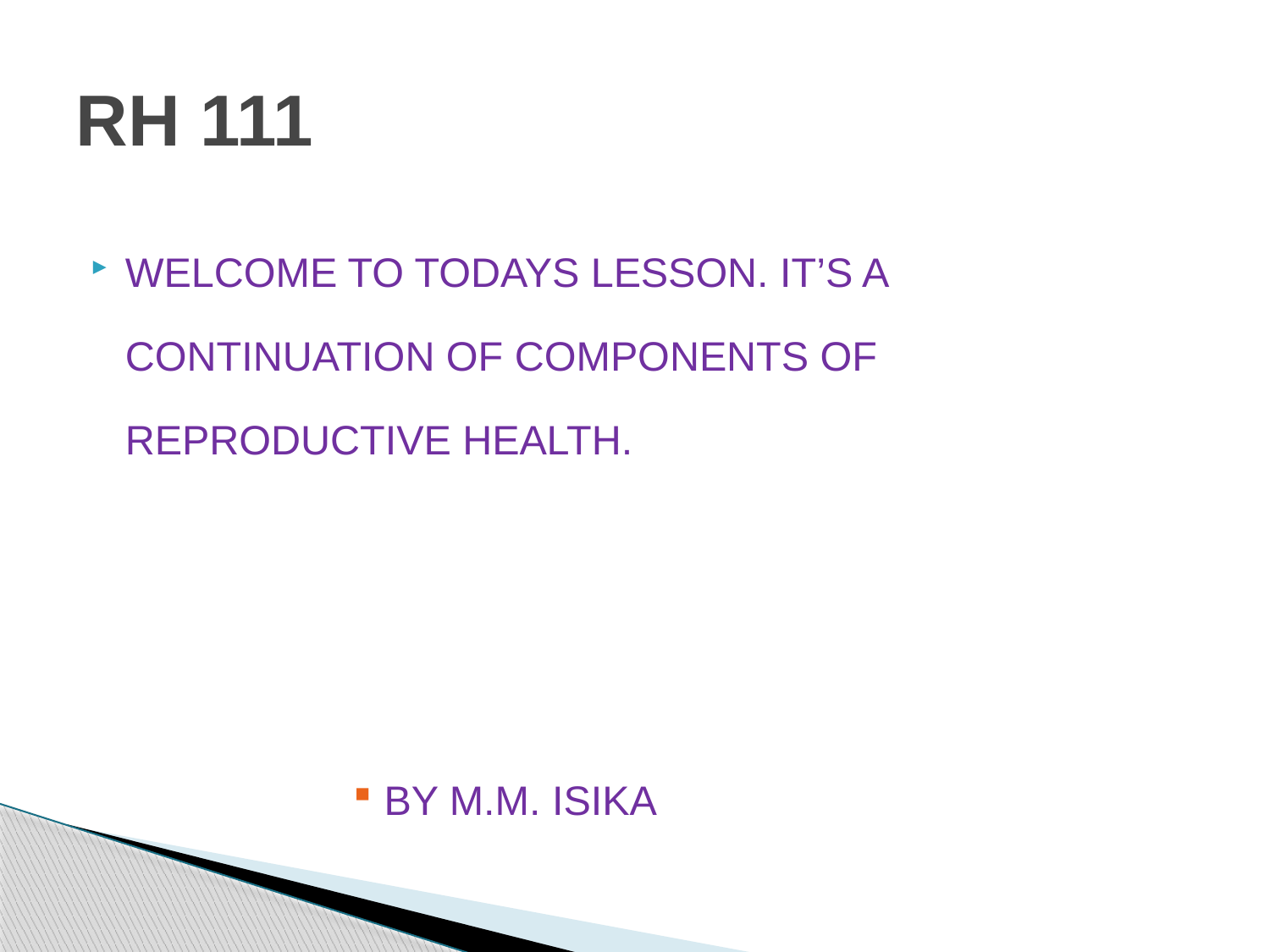

# RH 111
WELCOME TO TODAYS LESSON. IT’S A CONTINUATION OF COMPONENTS OF REPRODUCTIVE HEALTH.

BY M.M. ISIKA